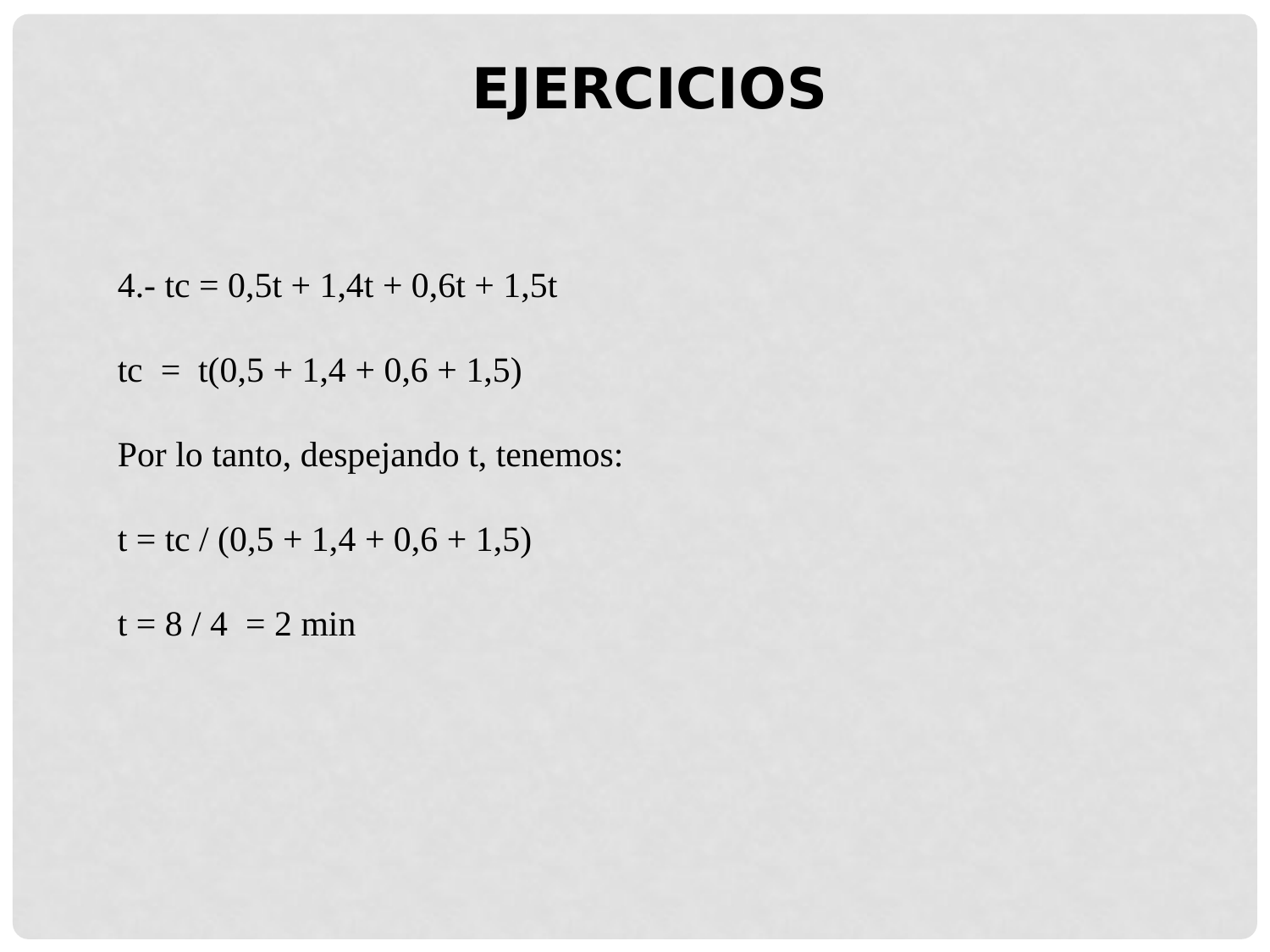

EJERCICIOS
4.- tc = 0,5t + 1,4t + 0,6t + 1,5t

tc  =  t(0,5 + 1,4 + 0,6 + 1,5)

Por lo tanto, despejando t, tenemos:

t = tc / (0,5 + 1,4 + 0,6 + 1,5)

t = 8 / 4  = 2 min